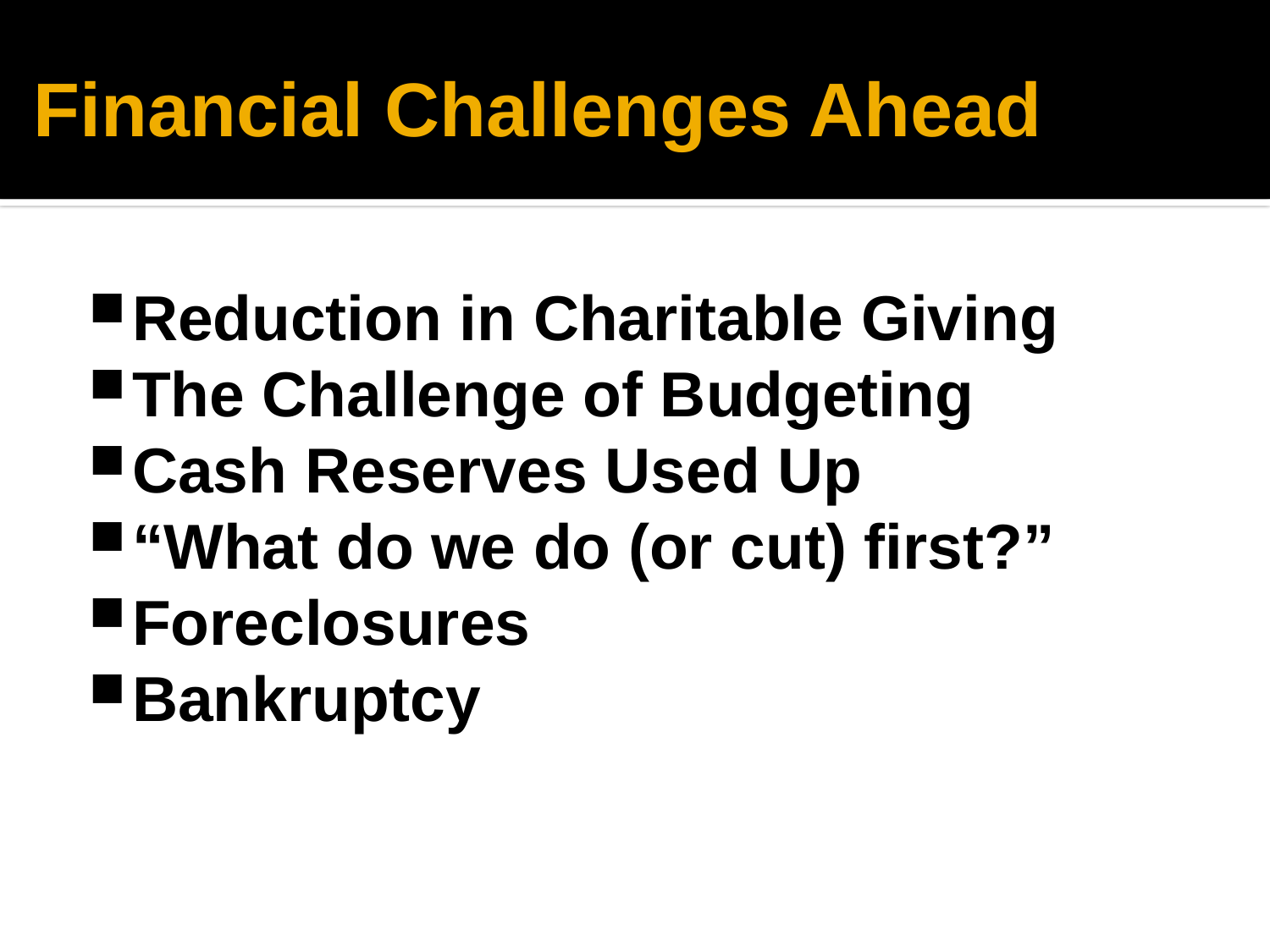

# Financial Challenges Ahead
Reduction in Charitable Giving
The Challenge of Budgeting
Cash Reserves Used Up
“What do we do (or cut) first?”
Foreclosures
Bankruptcy